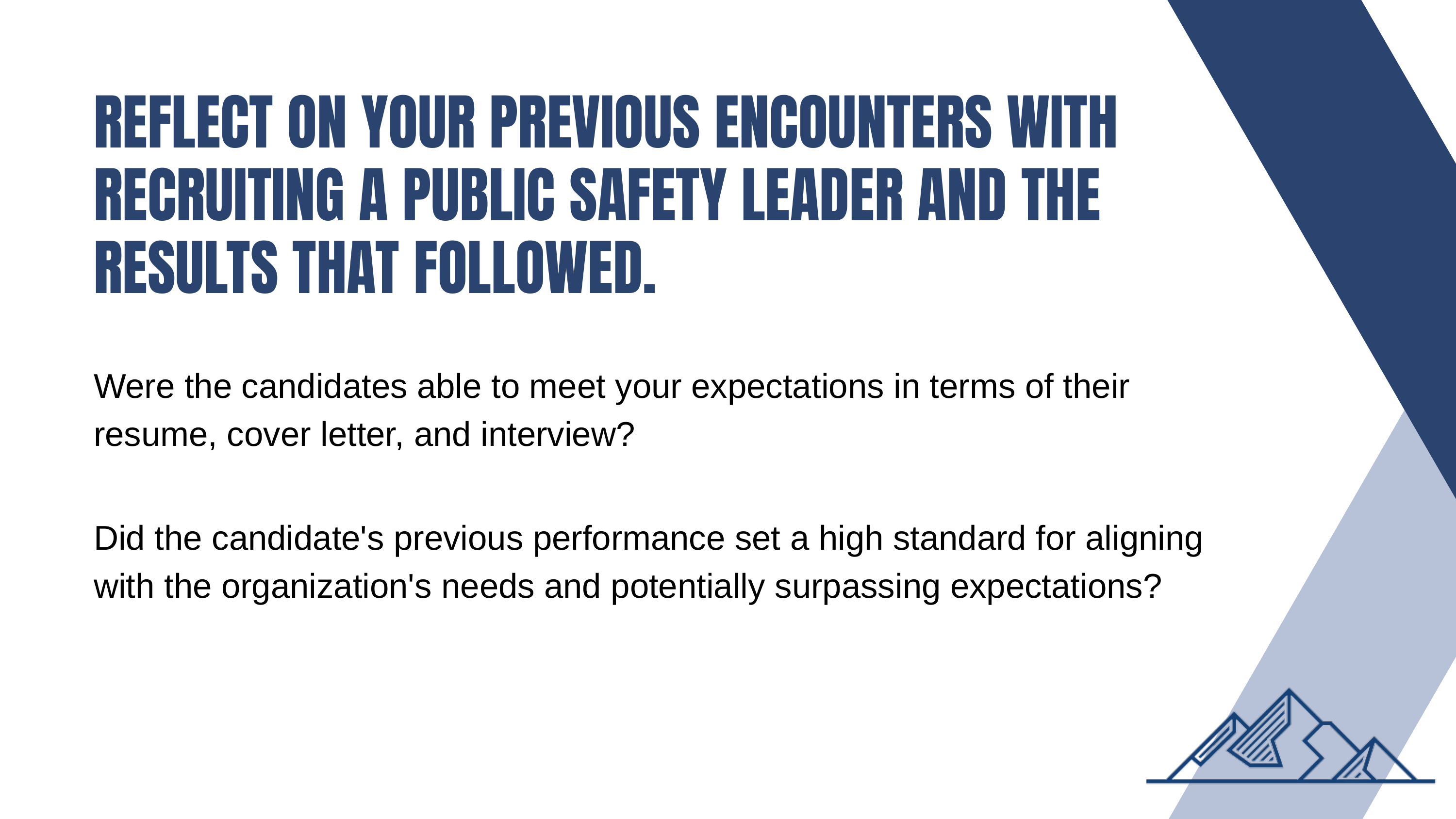

REFLECT ON YOUR PREVIOUS ENCOUNTERS WITH RECRUITING A PUBLIC SAFETY LEADER AND THE RESULTS THAT FOLLOWED.
Were the candidates able to meet your expectations in terms of their resume, cover letter, and interview?

Did the candidate's previous performance set a high standard for aligning with the organization's needs and potentially surpassing expectations?